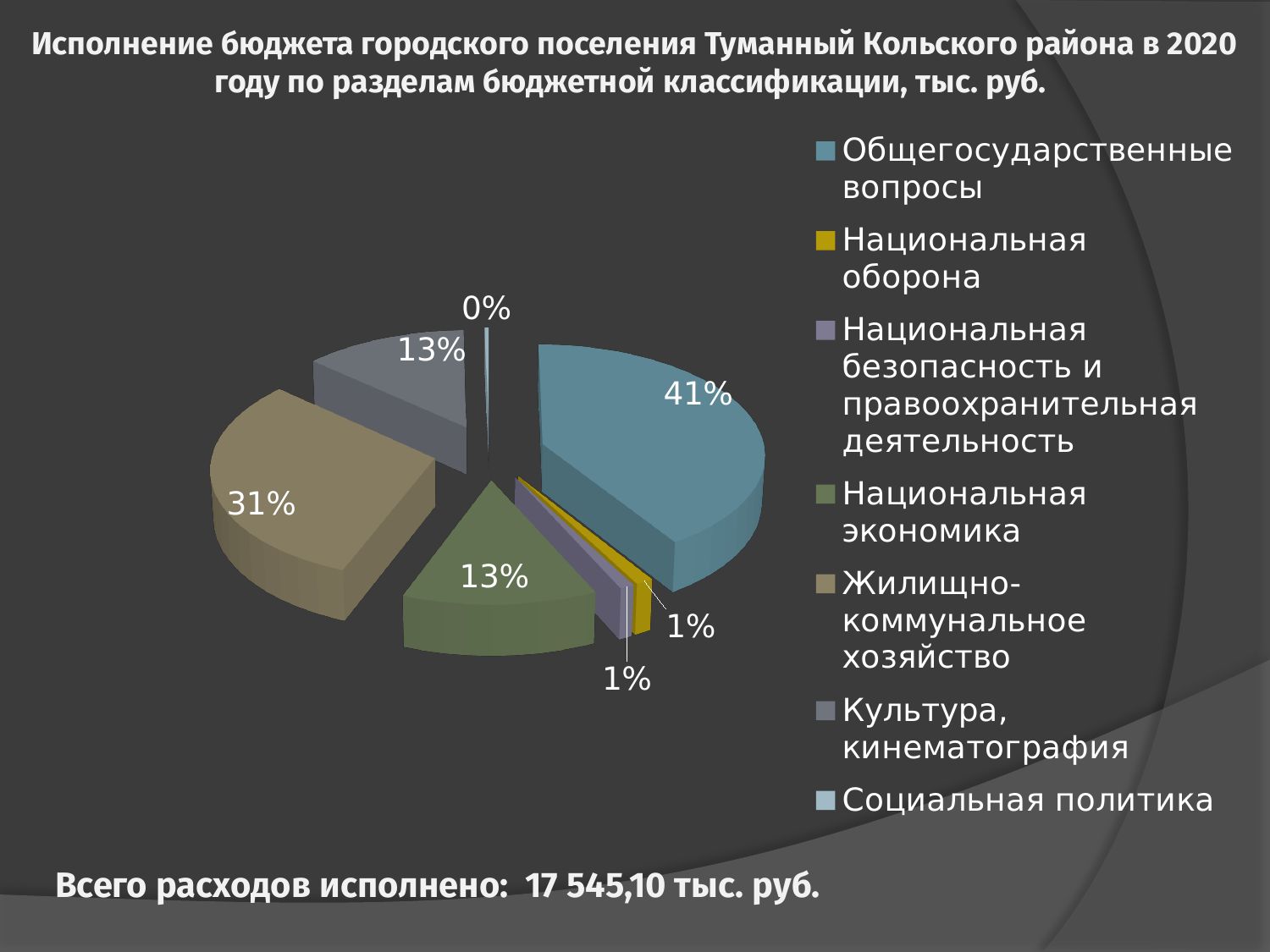

Исполнение бюджета городского поселения Туманный Кольского района в 2020 году по разделам бюджетной классификации, тыс. руб.

[unsupported chart]

[unsupported chart]

Всего расходов исполнено:  17 545,10 тыс. руб.